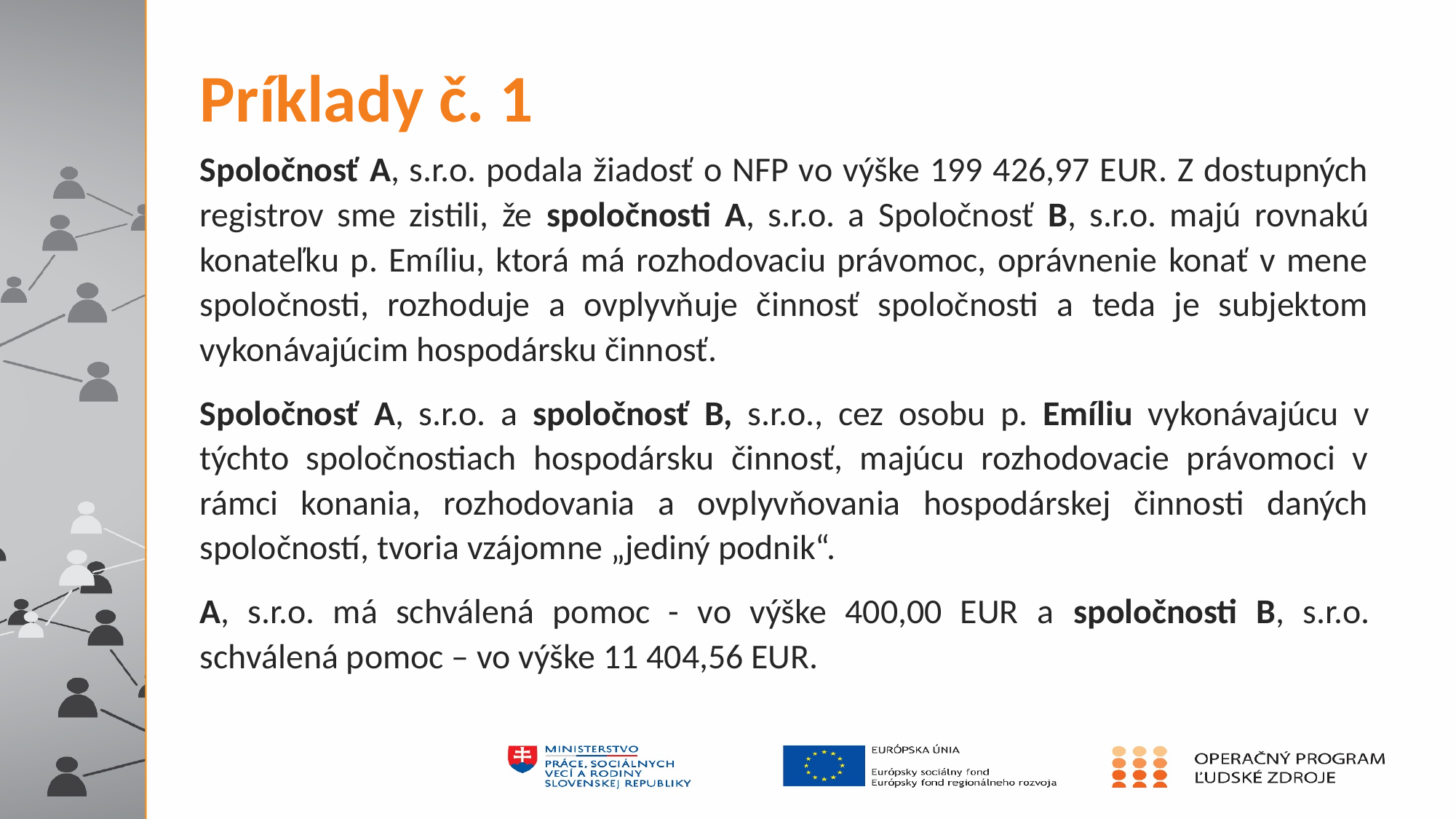

# Príklady č. 1
Spoločnosť A, s.r.o. podala žiadosť o NFP vo výške 199 426,97 EUR. Z dostupných registrov sme zistili, že spoločnosti A, s.r.o. a Spoločnosť B, s.r.o. majú rovnakú konateľku p. Emíliu, ktorá má rozhodovaciu právomoc, oprávnenie konať v mene spoločnosti, rozhoduje a ovplyvňuje činnosť spoločnosti a teda je subjektom vykonávajúcim hospodársku činnosť.
Spoločnosť A, s.r.o. a spoločnosť B, s.r.o., cez osobu p. Emíliu vykonávajúcu v týchto spoločnostiach hospodársku činnosť, majúcu rozhodovacie právomoci v rámci konania, rozhodovania a ovplyvňovania hospodárskej činnosti daných spoločností, tvoria vzájomne „jediný podnik“.
A, s.r.o. má schválená pomoc - vo výške 400,00 EUR a spoločnosti B, s.r.o. schválená pomoc – vo výške 11 404,56 EUR.